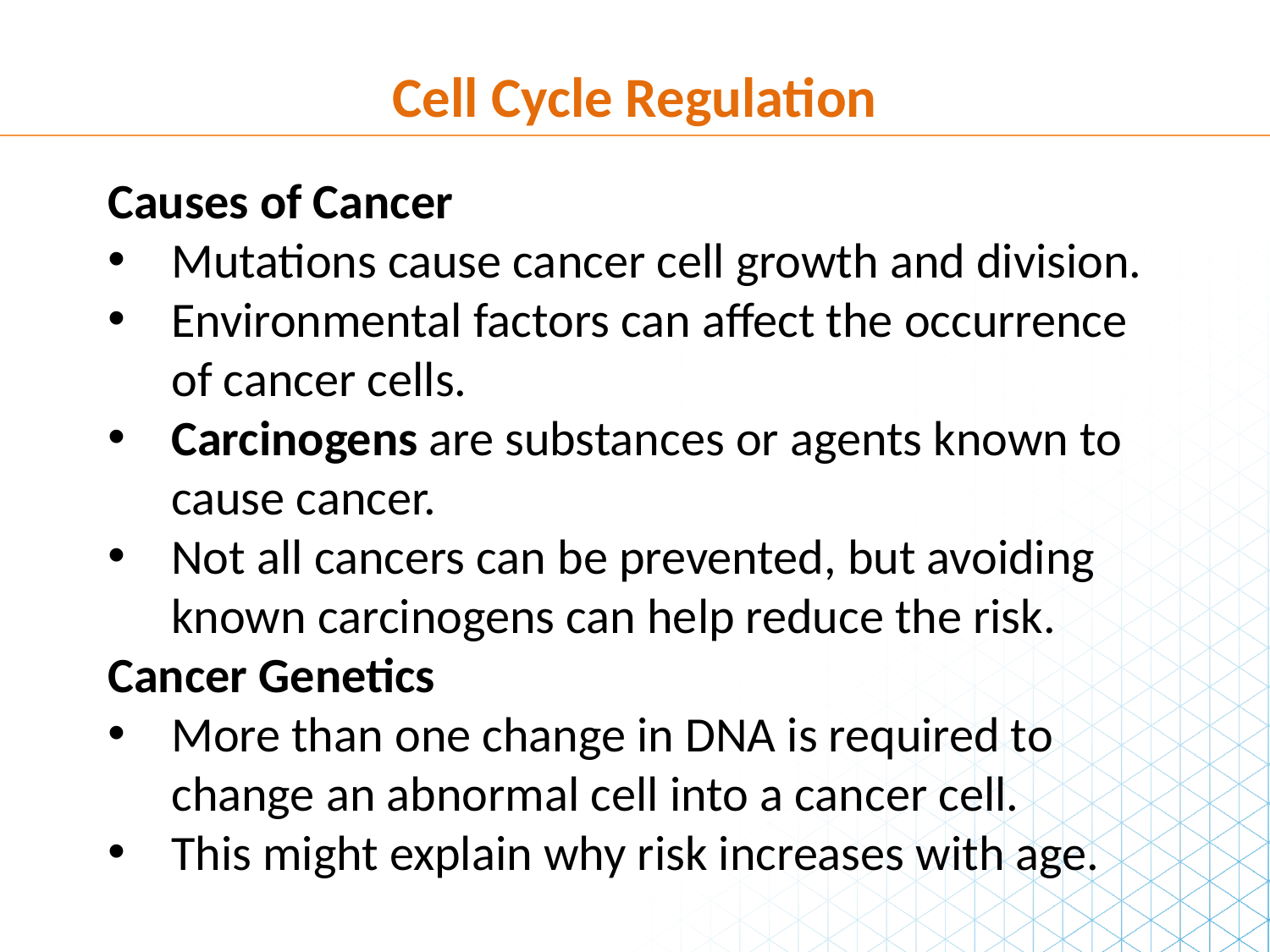

Cell Cycle Regulation
Causes of Cancer
Mutations cause cancer cell growth and division.
Environmental factors can affect the occurrence of cancer cells.
Carcinogens are substances or agents known to cause cancer.
Not all cancers can be prevented, but avoiding known carcinogens can help reduce the risk.
Cancer Genetics
More than one change in DNA is required to change an abnormal cell into a cancer cell.
This might explain why risk increases with age.